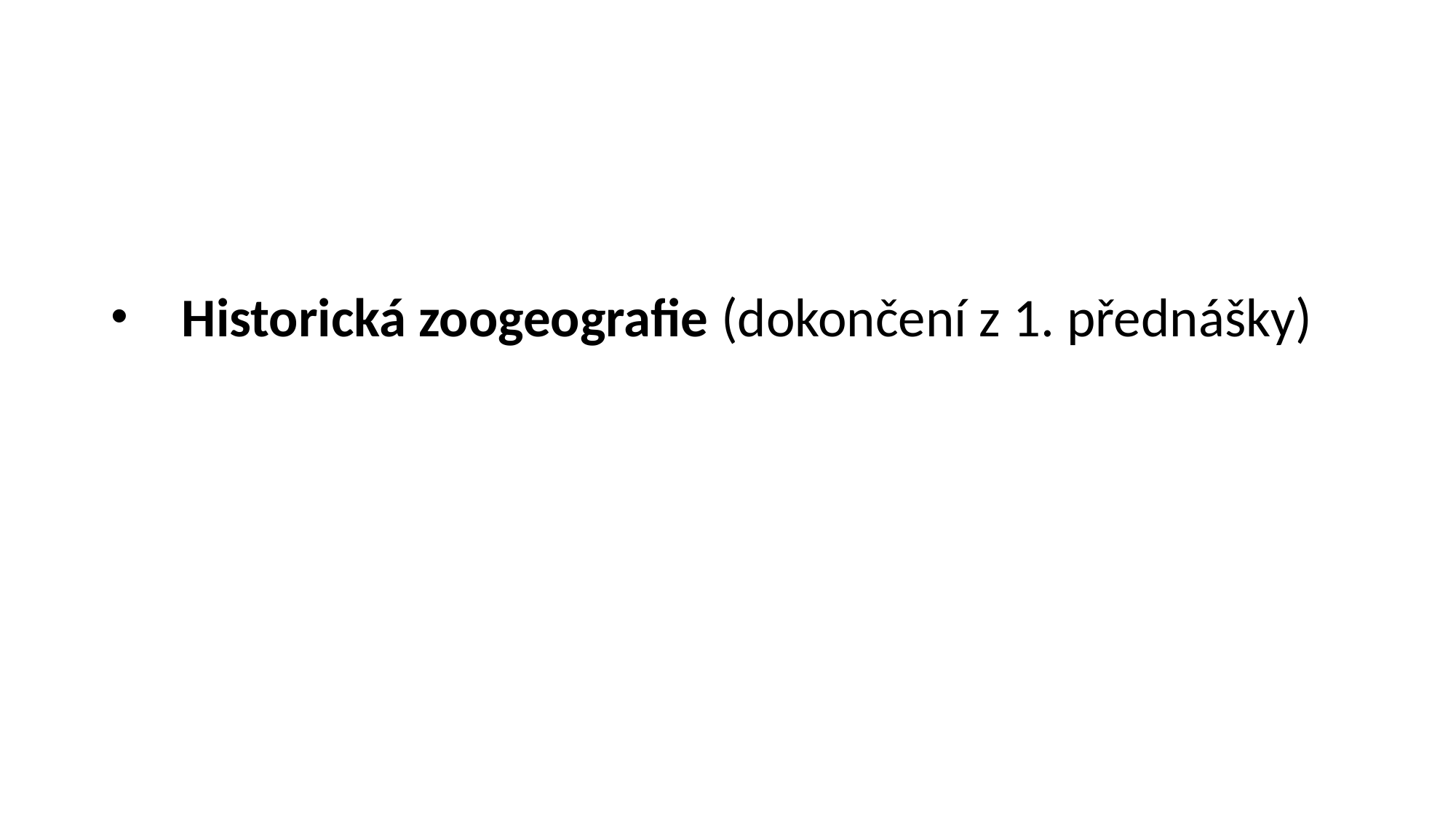

#

    Historická zoogeografie (dokončení z 1. přednášky)